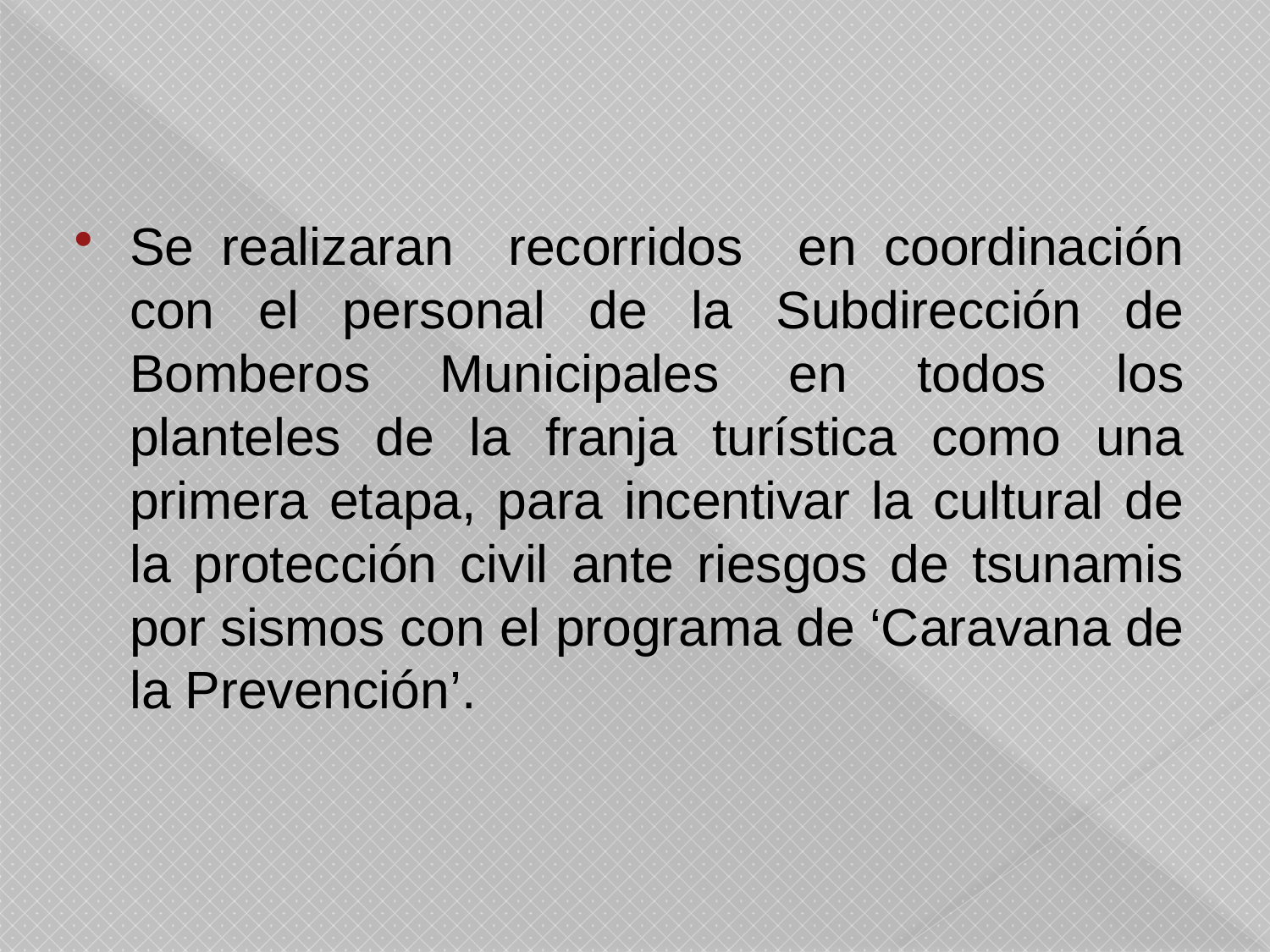

Se realizaran  recorridos  en coordinación con el personal de la Subdirección de Bomberos Municipales en todos los planteles de la franja turística como una primera etapa, para incentivar la cultural de la protección civil ante riesgos de tsunamis por sismos con el programa de ‘Caravana de la Prevención’.